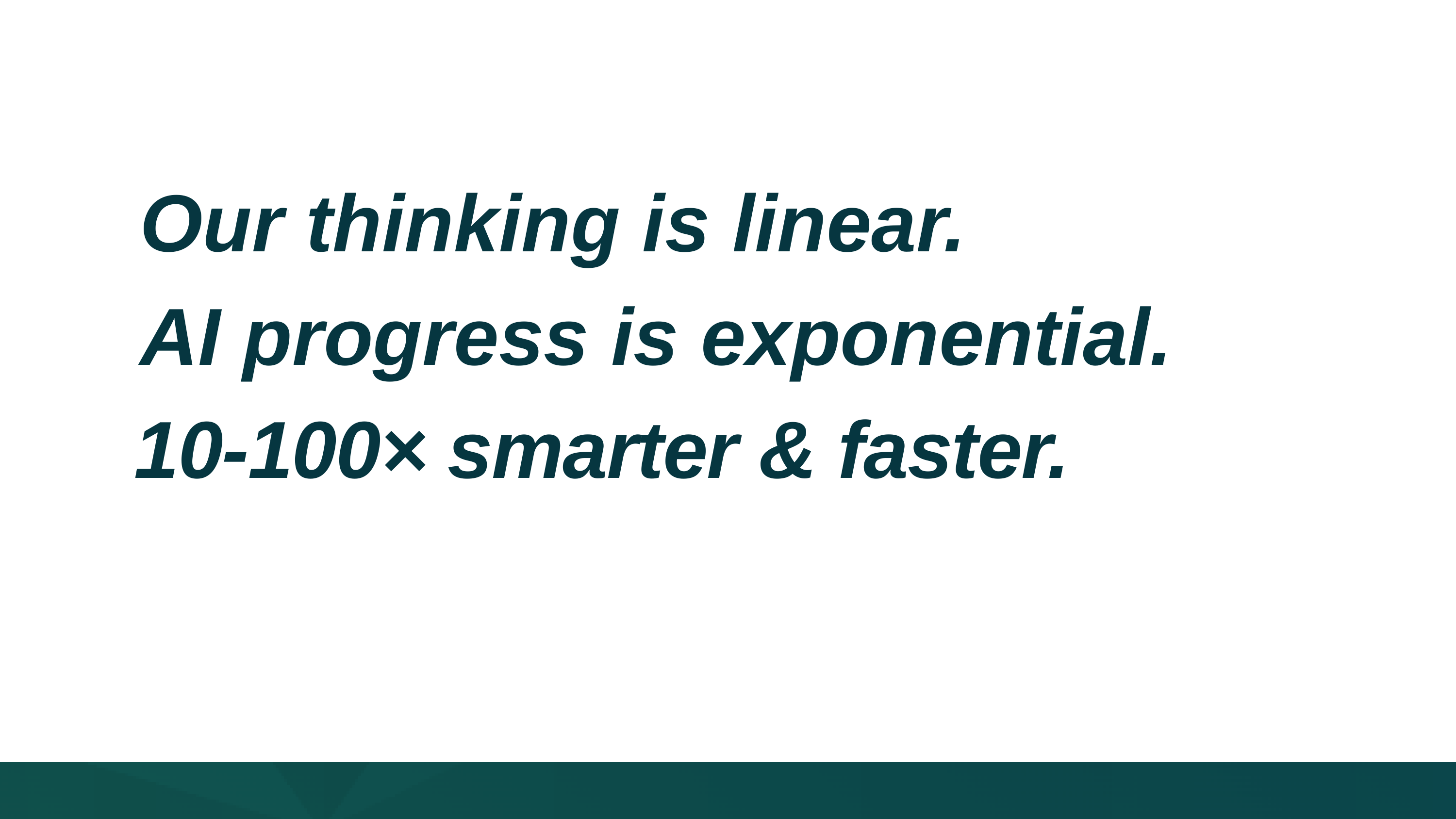

Our thinking is linear.
AI progress is exponential.
10-100× smarter & faster.